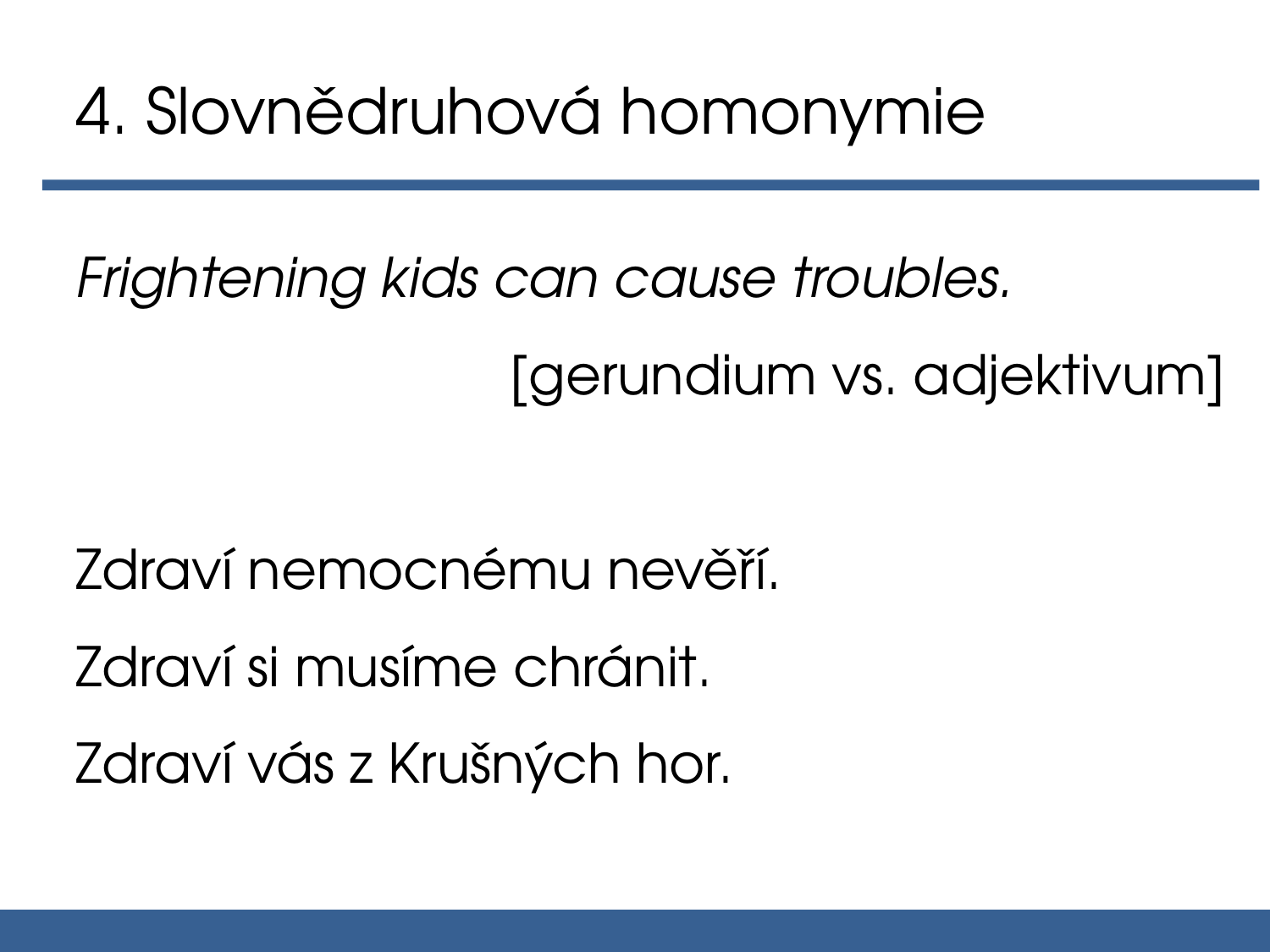

4. Slovnědruhová homonymie

Frightening kids can cause troubles.
[gerundium vs. adjektivum]

Zdraví nemocnému nevěří.
Zdraví si musíme chránit.
Zdraví vás z Krušných hor.